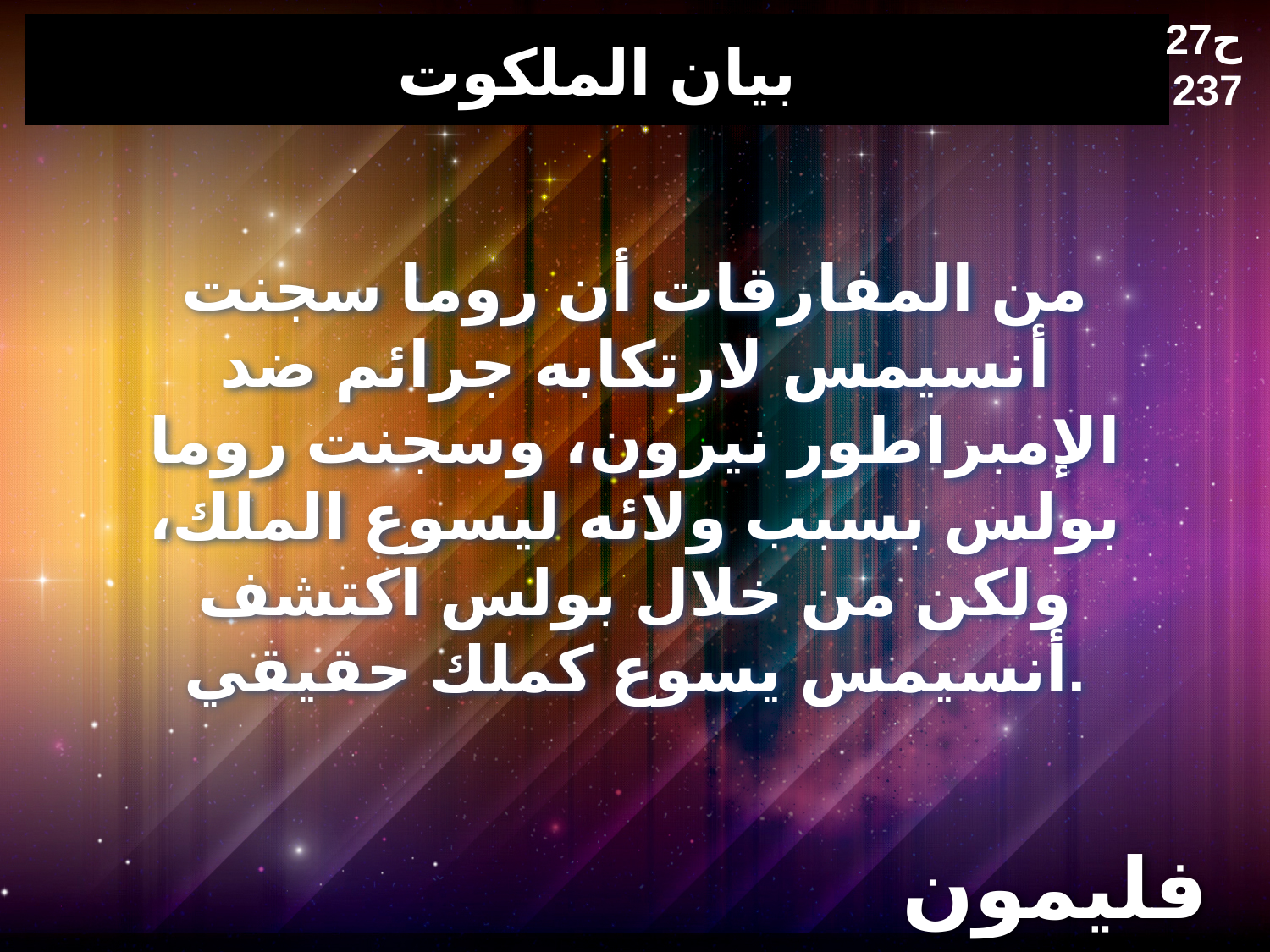

27ح
237
# بيان الملكوت
من المفارقات أن روما سجنت أنسيمس لارتكابه جرائم ضد الإمبراطور نيرون، وسجنت روما بولس بسبب ولائه ليسوع الملك، ولكن من خلال بولس اكتشف أنسيمس يسوع كملك حقيقي.
فليمون